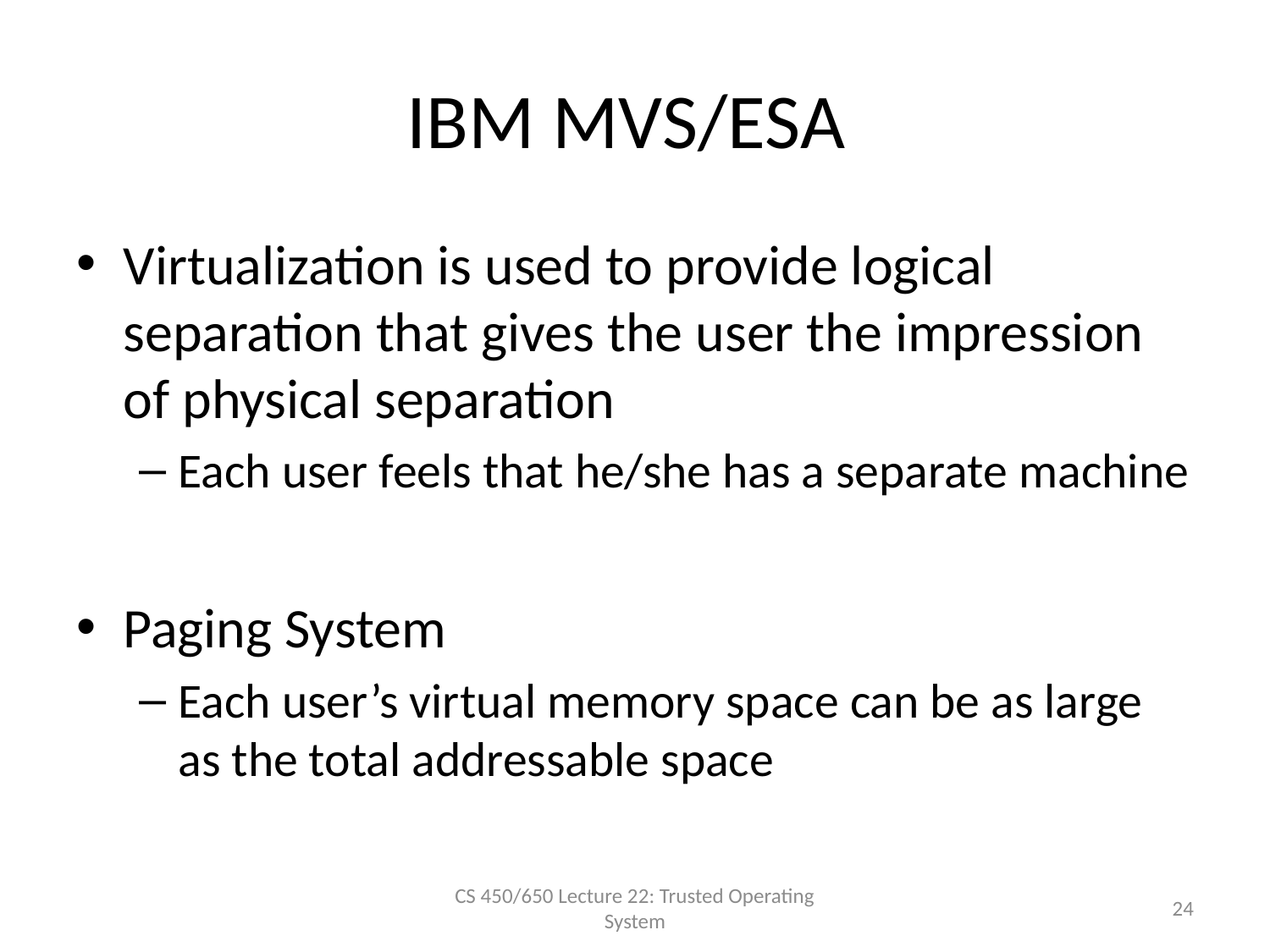

# IBM MVS/ESA
Virtualization is used to provide logical separation that gives the user the impression of physical separation
Each user feels that he/she has a separate machine

Paging System
Each user’s virtual memory space can be as large as the total addressable space
CS 450/650 Lecture 22: Trusted Operating System
24